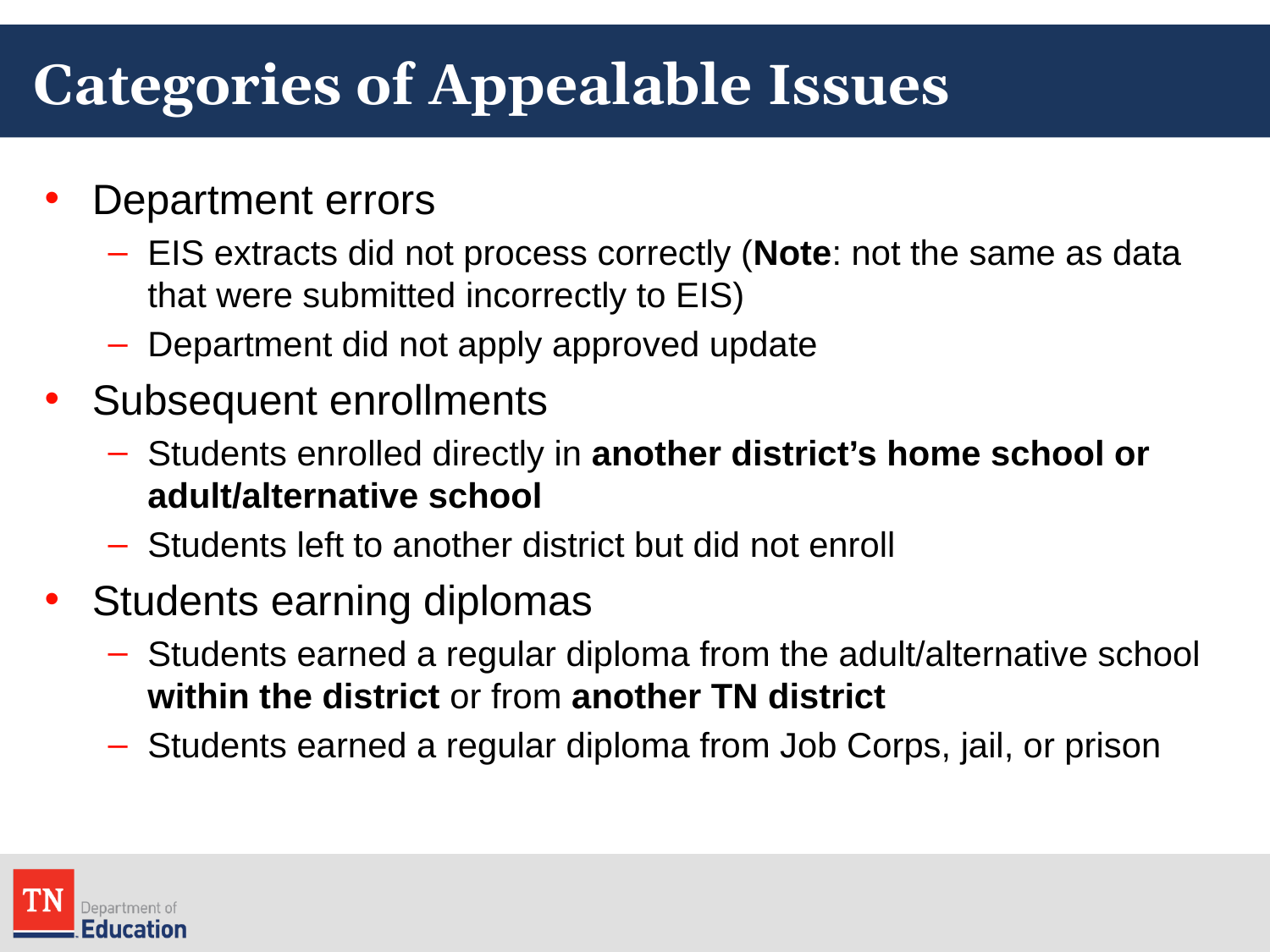

# Categories of Appealable Issues
Department errors
EIS extracts did not process correctly (Note: not the same as data that were submitted incorrectly to EIS)
Department did not apply approved update
Subsequent enrollments
Students enrolled directly in another district’s home school or adult/alternative school
Students left to another district but did not enroll
Students earning diplomas
Students earned a regular diploma from the adult/alternative school within the district or from another TN district
Students earned a regular diploma from Job Corps, jail, or prison